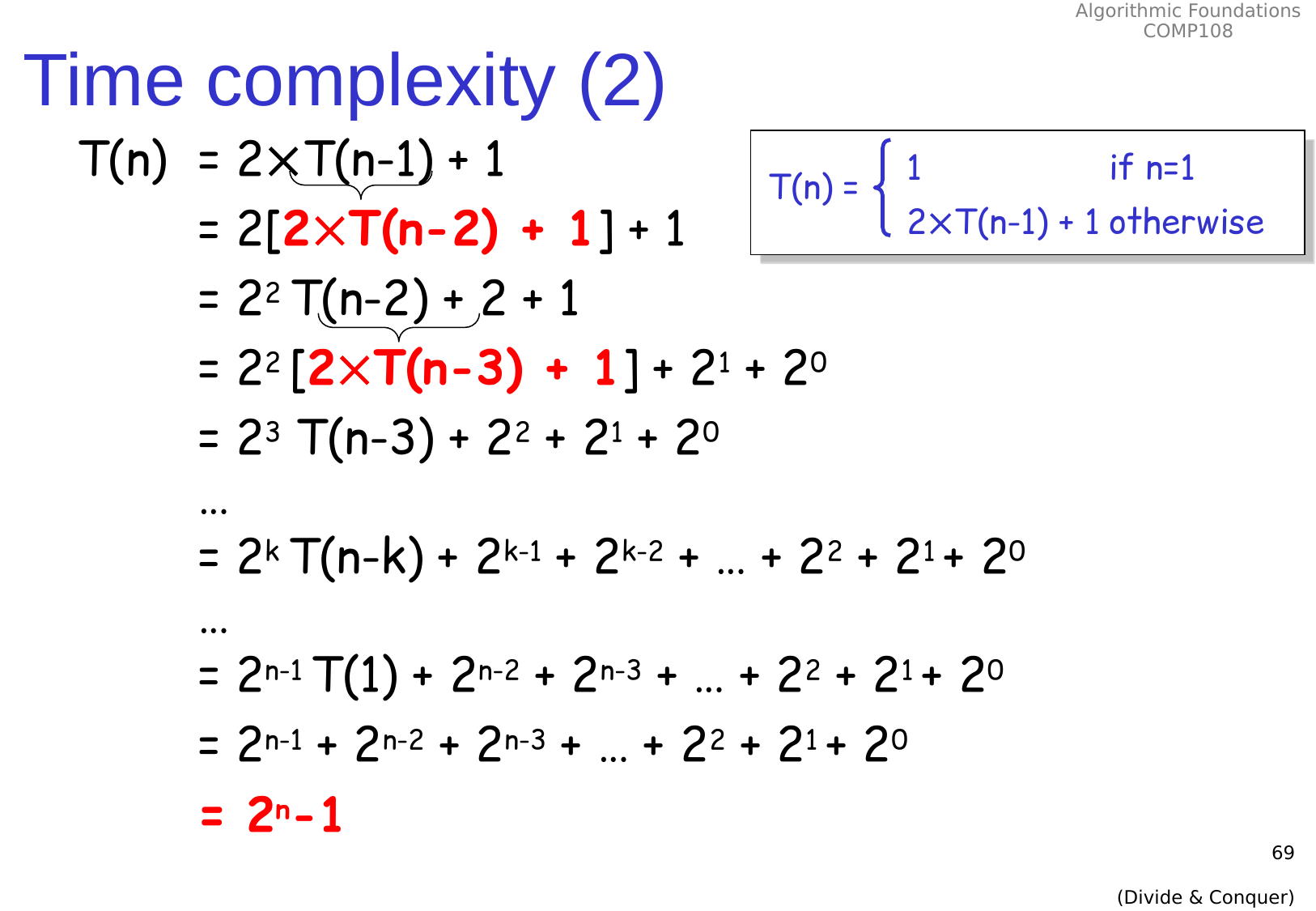

# Time complexity (2)

T(n)	= 2×T(n-1) + 1
	= 2[2×T(n-2) + 1] + 1
	= 22 T(n-2) + 2 + 1
	= 22 [2×T(n-3) + 1] + 21 + 20
	= 23 T(n-3) + 22 + 21 + 20
	…
	= 2k T(n-k) + 2k-1 + 2k-2 + … + 22 + 21 + 20
	…
	= 2n-1 T(1) + 2n-2 + 2n-3 + … + 22 + 21 + 20
	= 2n-1 + 2n-2 + 2n-3 + … + 22 + 21 + 20
	= 2n-1

1	if n=1
2×T(n-1) + 1	otherwise
T(n) =

69

(Divide & Conquer)